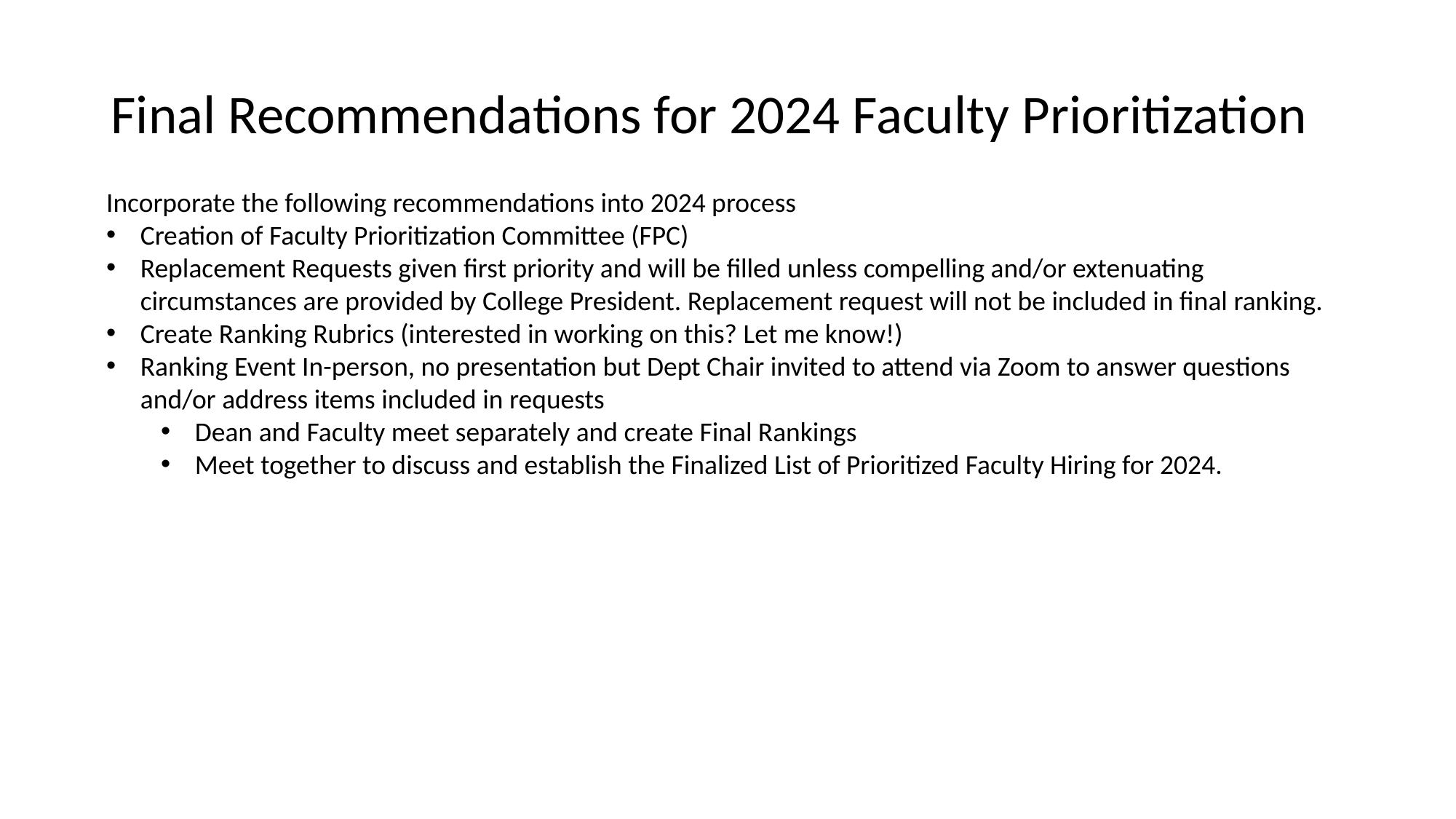

# Final Recommendations for 2024 Faculty Prioritization
Incorporate the following recommendations into 2024 process
Creation of Faculty Prioritization Committee (FPC)
Replacement Requests given first priority and will be filled unless compelling and/or extenuating circumstances are provided by College President. Replacement request will not be included in final ranking.
Create Ranking Rubrics (interested in working on this? Let me know!)
Ranking Event In-person, no presentation but Dept Chair invited to attend via Zoom to answer questions and/or address items included in requests
Dean and Faculty meet separately and create Final Rankings
Meet together to discuss and establish the Finalized List of Prioritized Faculty Hiring for 2024.